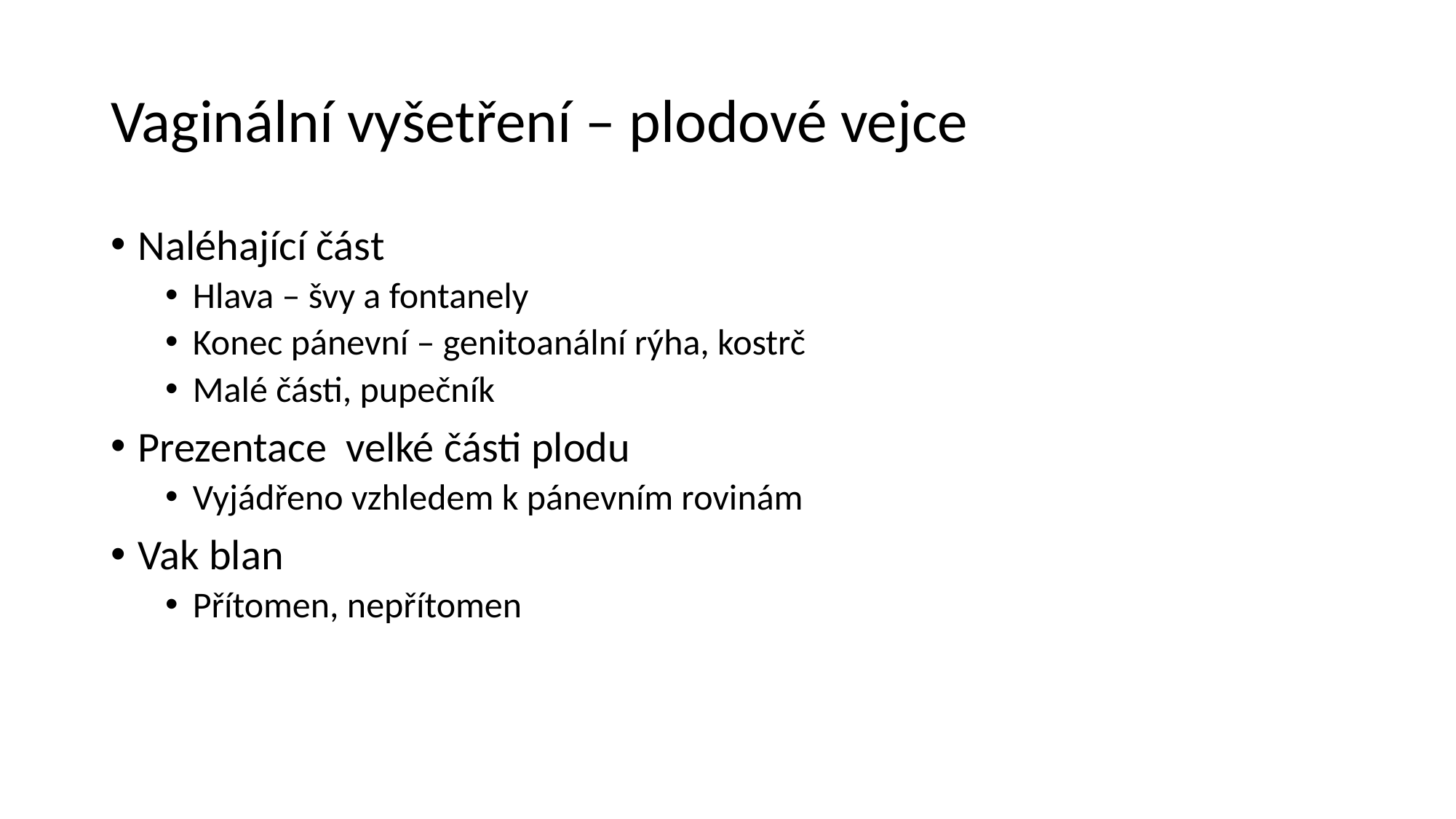

# Vaginální vyšetření – plodové vejce
Naléhající část
Hlava – švy a fontanely
Konec pánevní – genitoanální rýha, kostrč
Malé části, pupečník
Prezentace  velké části plodu
Vyjádřeno vzhledem k pánevním rovinám
Vak blan
Přítomen, nepřítomen